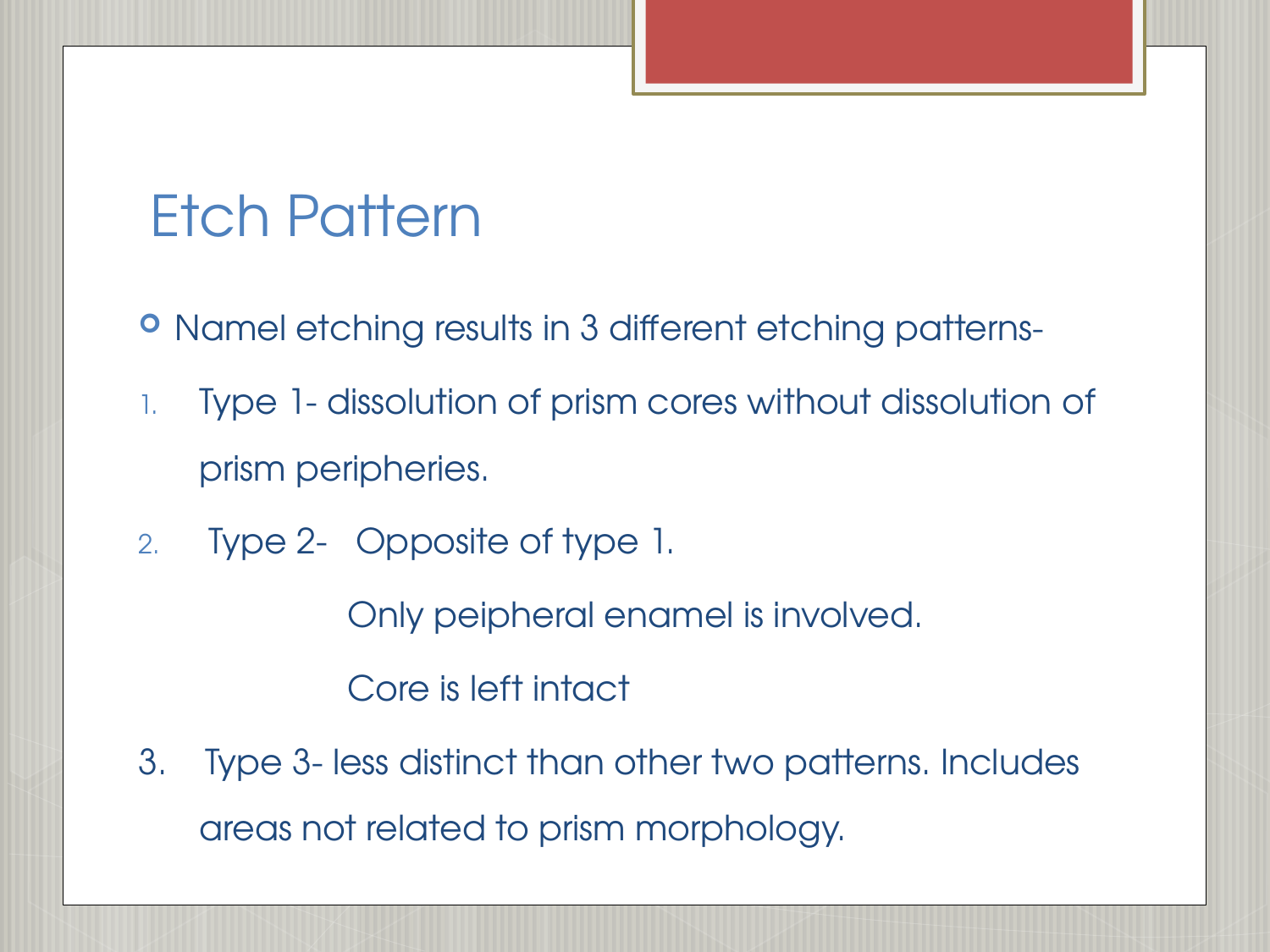

# Etch Pattern
Namel etching results in 3 different etching patterns-
Type 1- dissolution of prism cores without dissolution of prism peripheries.
 Type 2-   Opposite of type 1.
                      Only peipheral enamel is involved.
                      Core is left intact
3.    Type 3- less distinct than other two patterns. Includes areas not related to prism morphology.